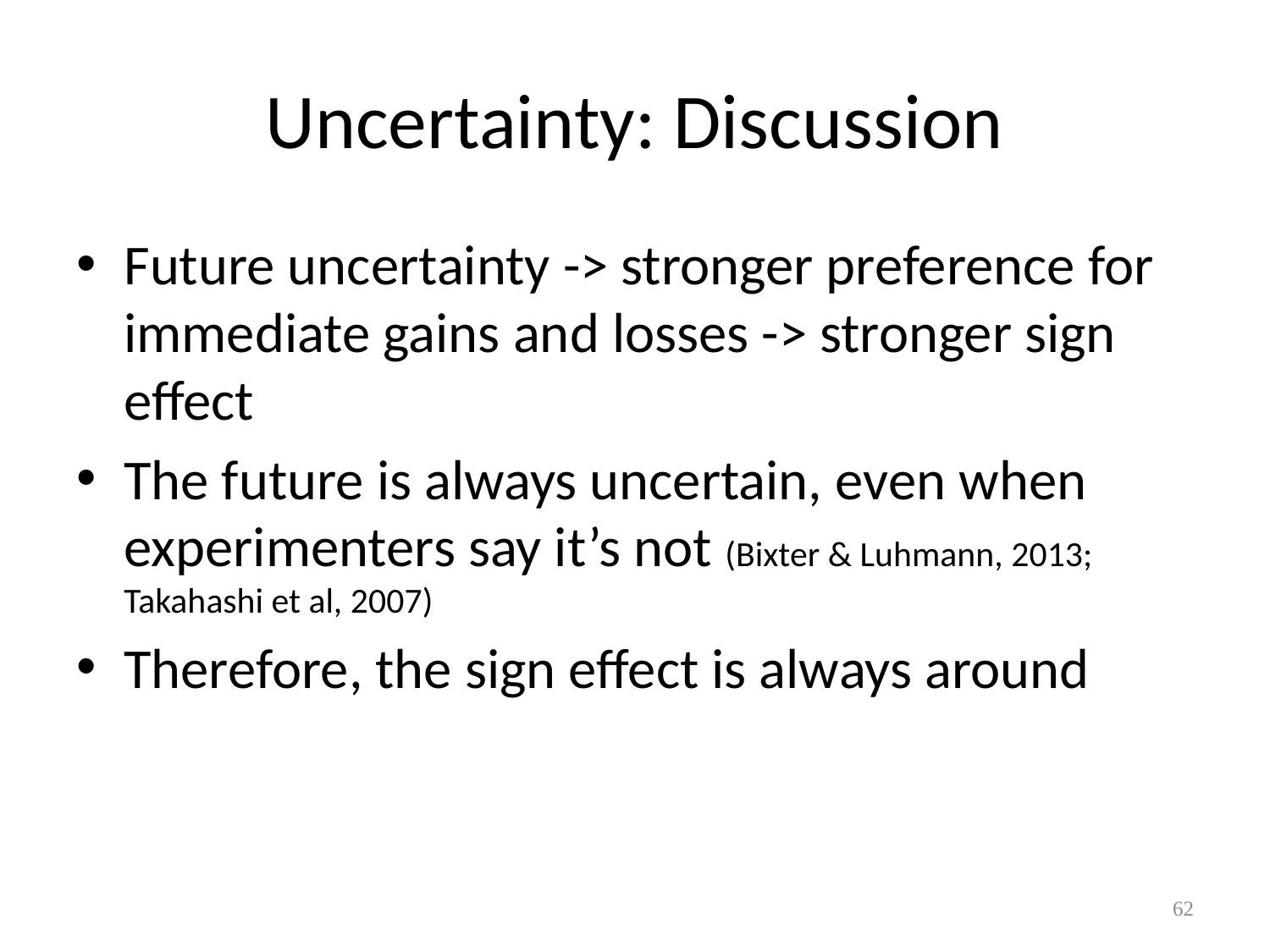

# Uncertainty: Discussion
Future uncertainty -> stronger preference for immediate gains and losses -> stronger sign effect
The future is always uncertain, even when experimenters say it’s not (Bixter & Luhmann, 2013; Takahashi et al, 2007)
Therefore, the sign effect is always around

62